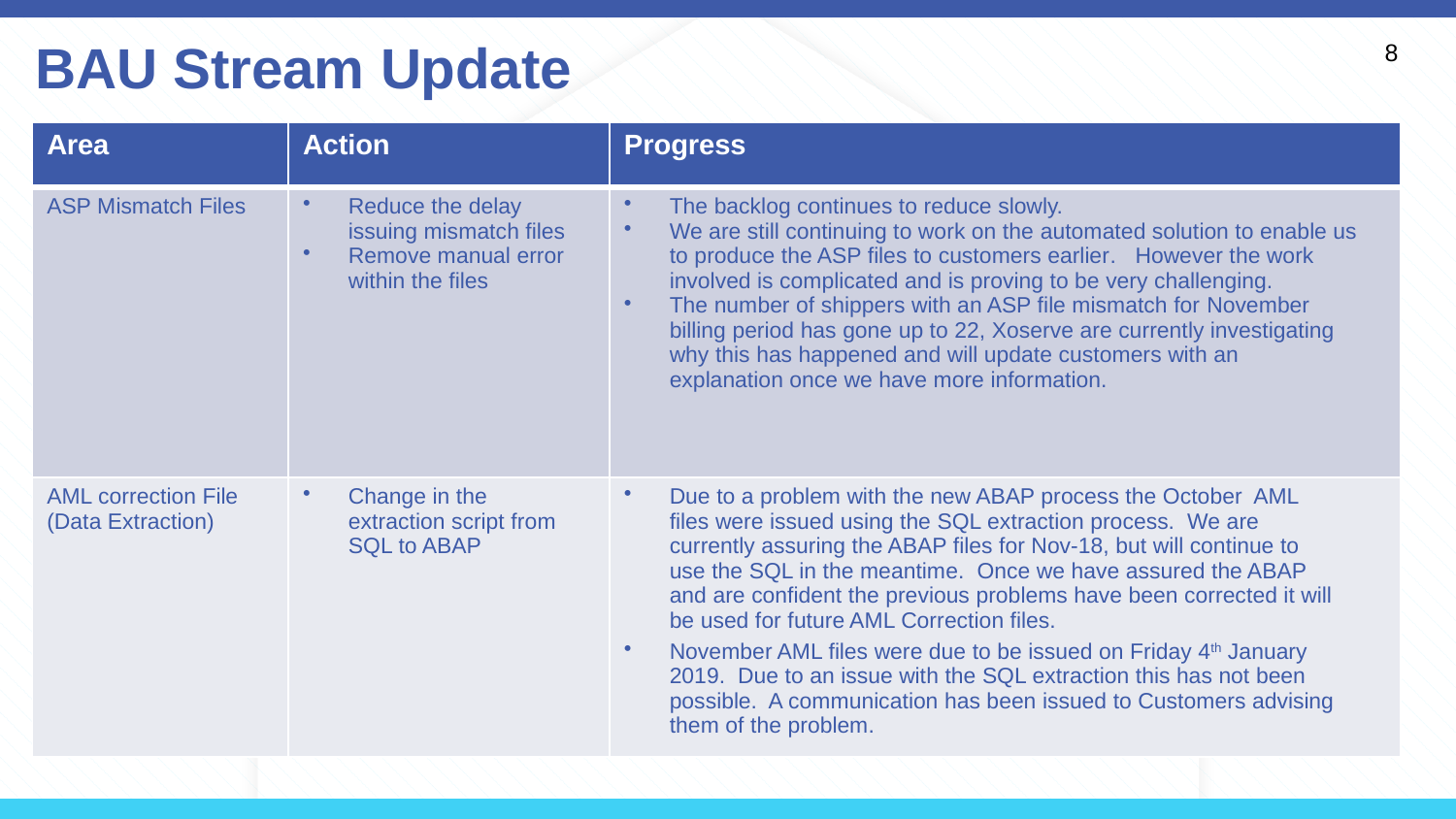

# BAU Stream Update
8
| Area | Action | Progress |
| --- | --- | --- |
| ASP Mismatch Files | Reduce the delay issuing mismatch files Remove manual error within the files | The backlog continues to reduce slowly. We are still continuing to work on the automated solution to enable us to produce the ASP files to customers earlier. However the work involved is complicated and is proving to be very challenging. The number of shippers with an ASP file mismatch for November billing period has gone up to 22, Xoserve are currently investigating why this has happened and will update customers with an explanation once we have more information. |
| AML correction File (Data Extraction) | Change in the extraction script from SQL to ABAP | Due to a problem with the new ABAP process the October AML files were issued using the SQL extraction process. We are currently assuring the ABAP files for Nov-18, but will continue to use the SQL in the meantime. Once we have assured the ABAP and are confident the previous problems have been corrected it will be used for future AML Correction files. November AML files were due to be issued on Friday 4th January 2019. Due to an issue with the SQL extraction this has not been possible. A communication has been issued to Customers advising them of the problem. |